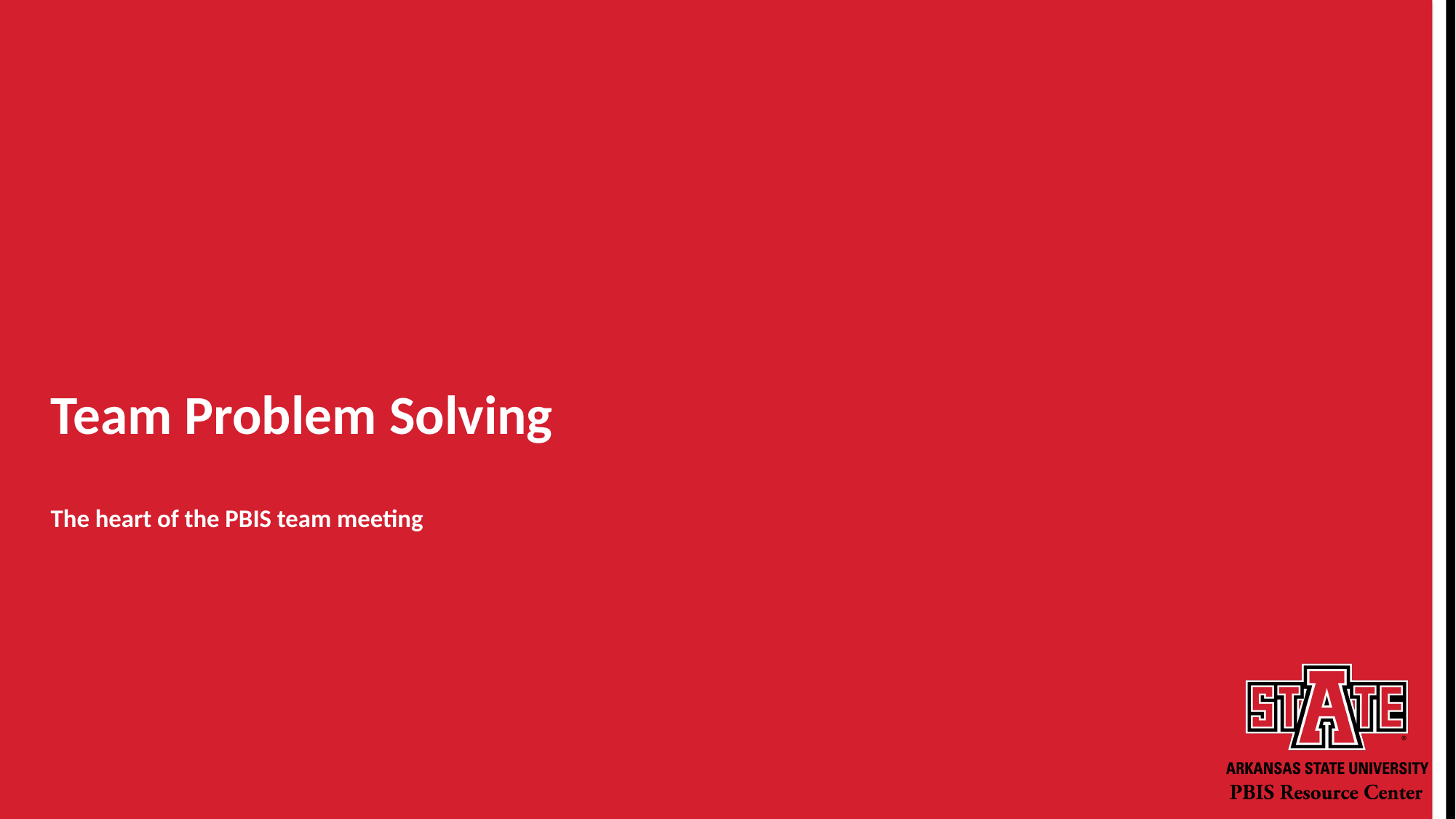

# Team Problem Solving The heart of the PBIS team meeting